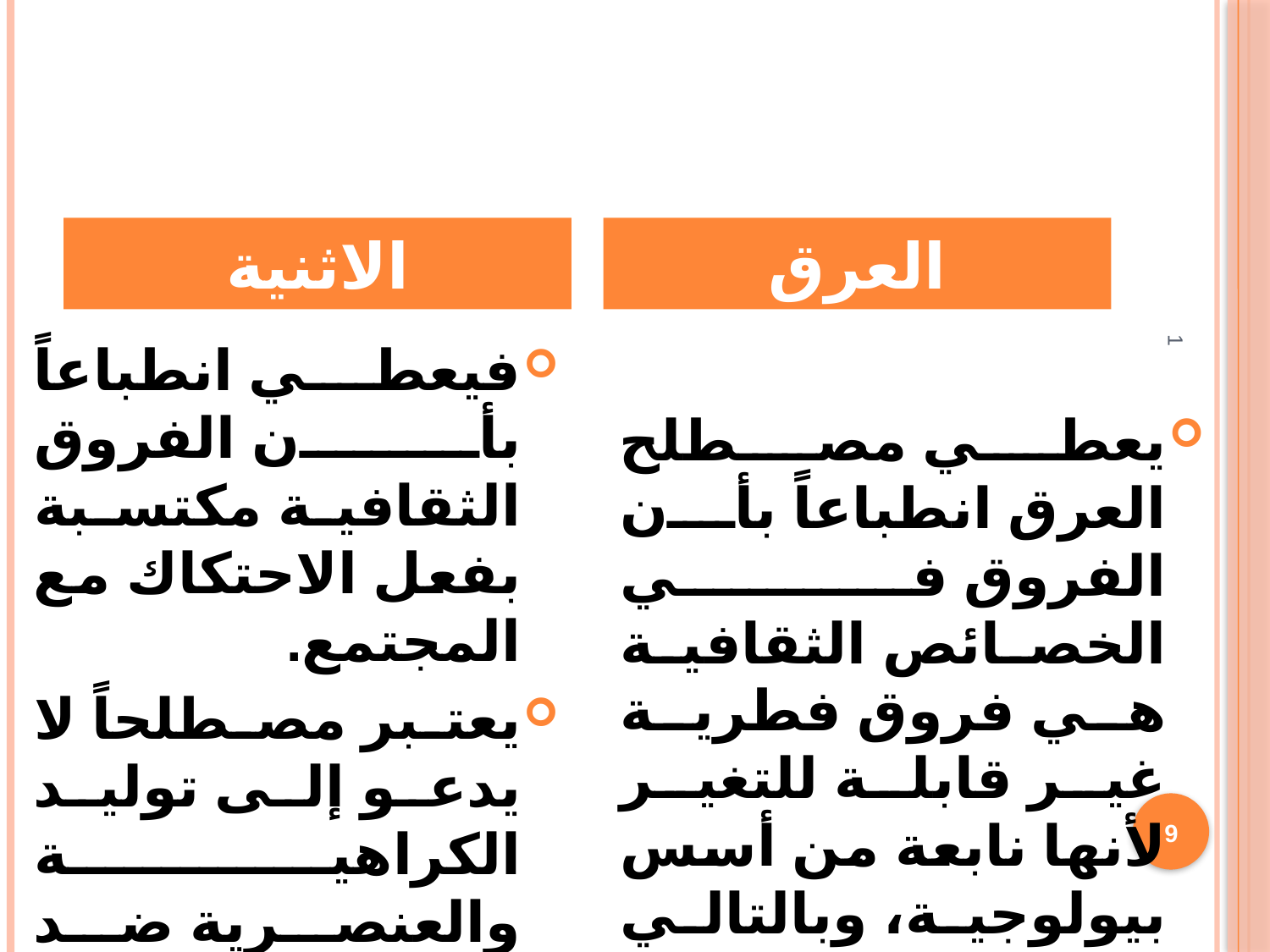

#
الاثنية

العرق

فيعطي انطباعاً بأن الفروق الثقافية مكتسبة بفعل الاحتكاك مع المجتمع.
يعتبر مصطلحاً لا يدعو إلى توليد الكراهية والعنصرية ضد الفئات المختلفة بين بني البشر.

يعطي مصطلح العرق انطباعاً بأن الفروق في الخصائص الثقافية هي فروق فطرية غير قابلة للتغير لأنها نابعة من أسس بيولوجية، وبالتالي اضحى ينعت بالعنصرية.
1
9